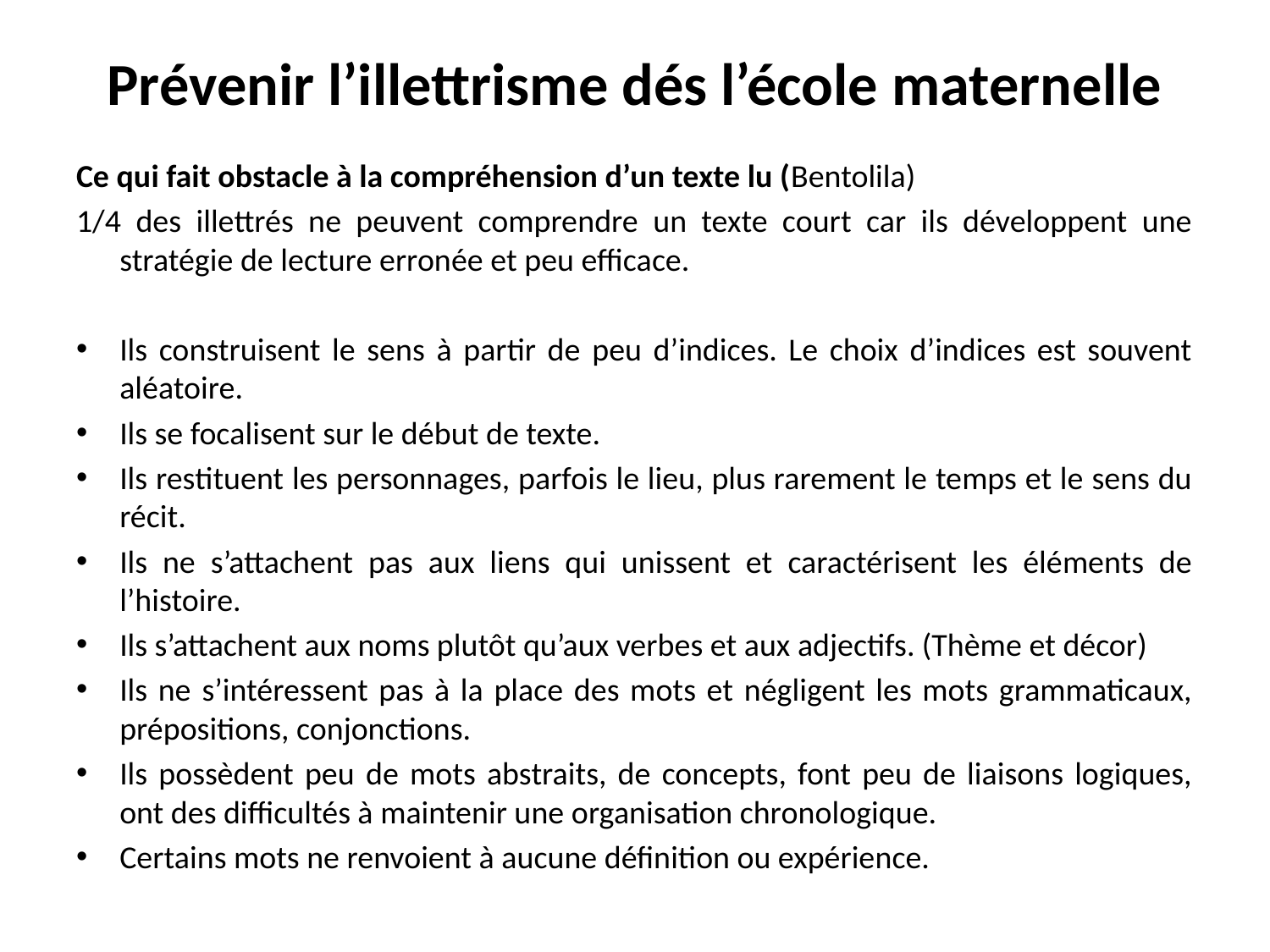

# Prévenir l’illettrisme dés l’école maternelle
Ce qui fait obstacle à la compréhension d’un texte lu (Bentolila)
1/4 des illettrés ne peuvent comprendre un texte court car ils développent une stratégie de lecture erronée et peu efficace.

Ils construisent le sens à partir de peu d’indices. Le choix d’indices est souvent aléatoire.
Ils se focalisent sur le début de texte.
Ils restituent les personnages, parfois le lieu, plus rarement le temps et le sens du récit.
Ils ne s’attachent pas aux liens qui unissent et caractérisent les éléments de l’histoire.
Ils s’attachent aux noms plutôt qu’aux verbes et aux adjectifs. (Thème et décor)
Ils ne s’intéressent pas à la place des mots et négligent les mots grammaticaux, prépositions, conjonctions.
Ils possèdent peu de mots abstraits, de concepts, font peu de liaisons logiques, ont des difficultés à maintenir une organisation chronologique.
Certains mots ne renvoient à aucune définition ou expérience.